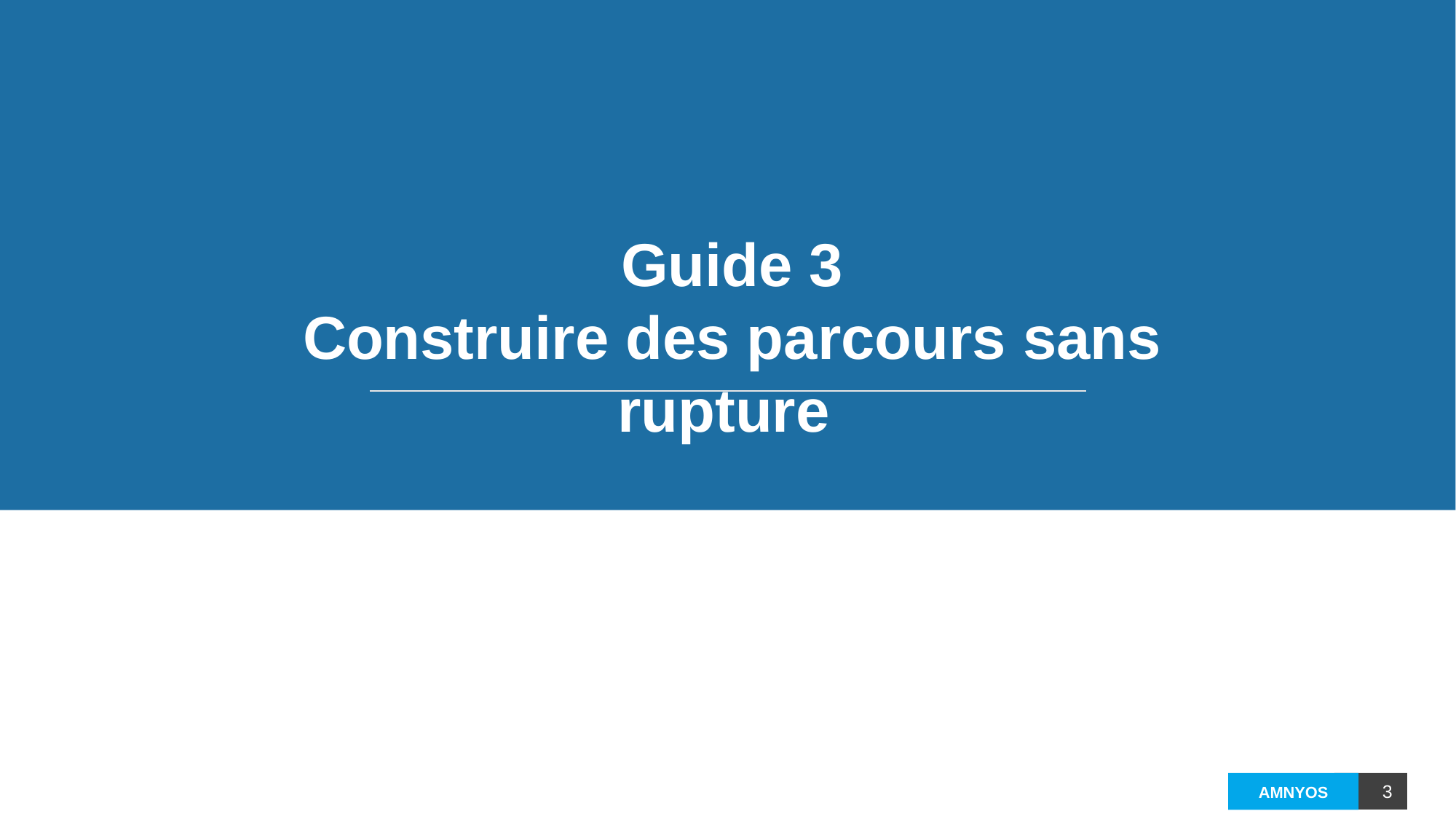

Guide 3
Construire des parcours sans rupture